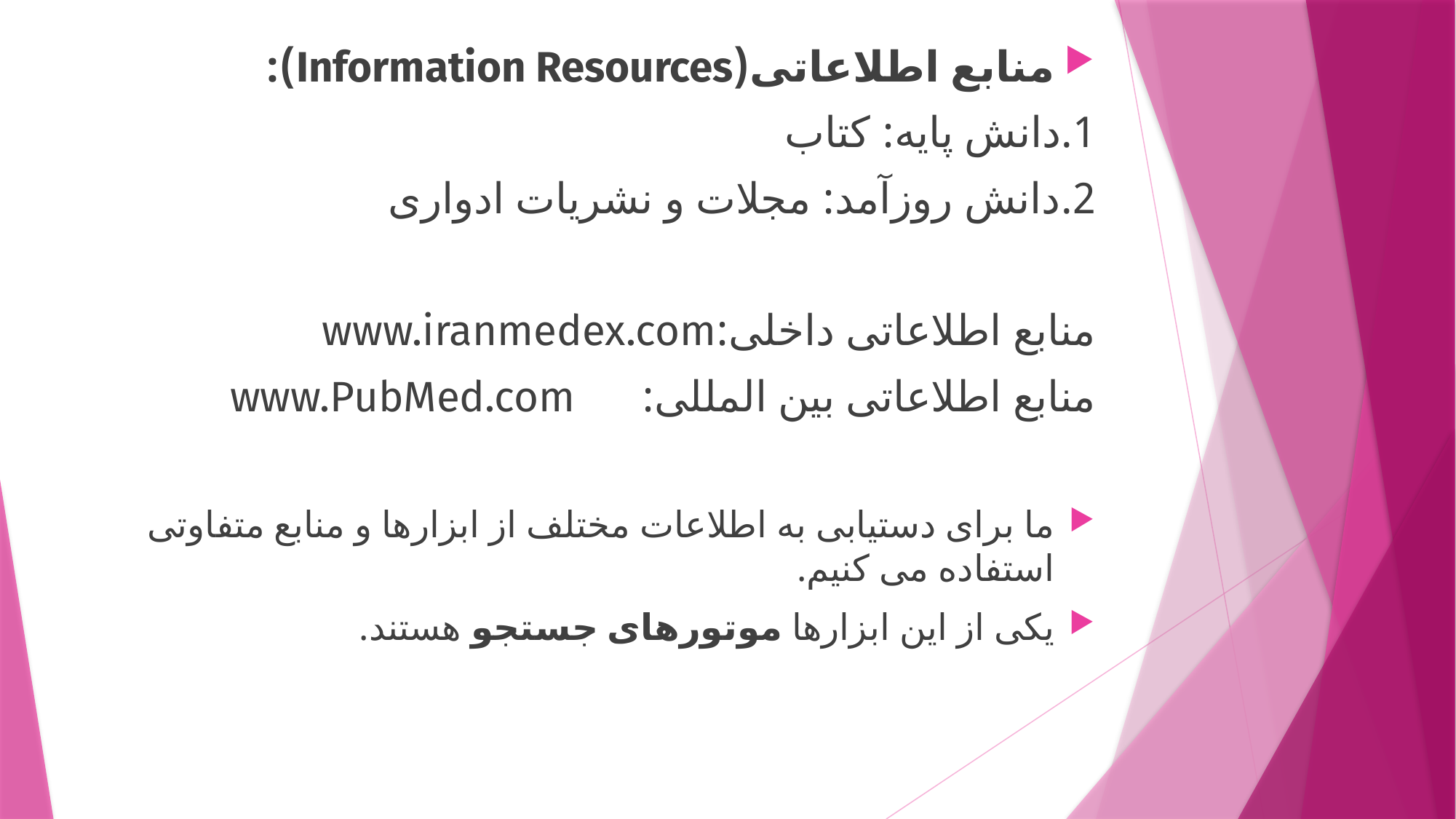

منابع اطلاعاتی(Information Resources):
1.دانش پایه: کتاب
2.دانش روزآمد: مجلات و نشریات ادواری

منابع اطلاعاتی داخلی:www.iranmedex.com
منابع اطلاعاتی بین المللی:      www.PubMed.com

ما برای دستیابی به اطلاعات مختلف از ابزارها و منابع متفاوتی استفاده می کنیم.
یکی از این ابزارها موتورهای جستجو هستند.